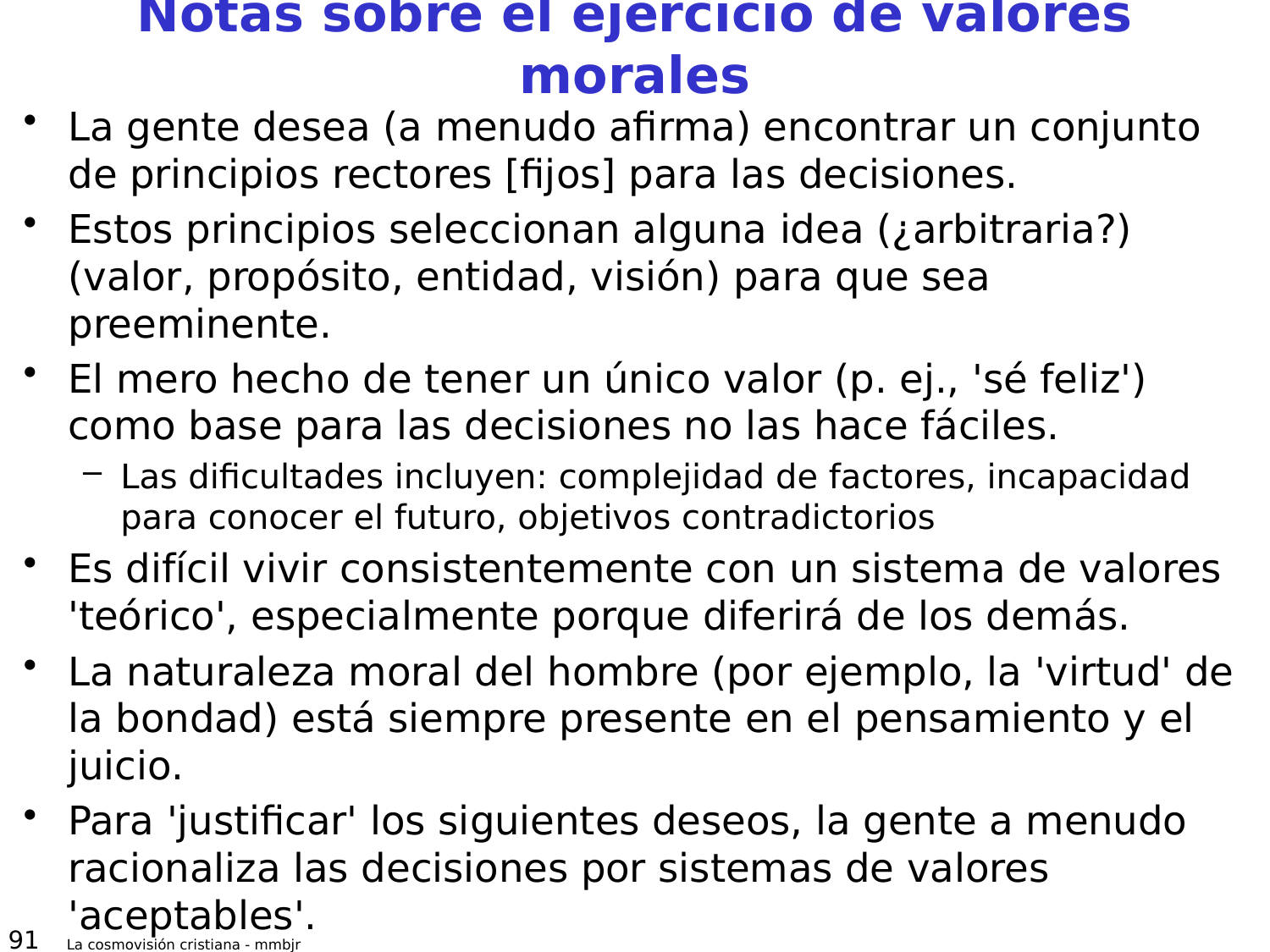

# Notas sobre el ejercicio de valores morales
La gente desea (a menudo afirma) encontrar un conjunto de principios rectores [fijos] para las decisiones.
Estos principios seleccionan alguna idea (¿arbitraria?) (valor, propósito, entidad, visión) para que sea preeminente.
El mero hecho de tener un único valor (p. ej., 'sé feliz') como base para las decisiones no las hace fáciles.
Las dificultades incluyen: complejidad de factores, incapacidad para conocer el futuro, objetivos contradictorios
Es difícil vivir consistentemente con un sistema de valores 'teórico', especialmente porque diferirá de los demás.
La naturaleza moral del hombre (por ejemplo, la 'virtud' de la bondad) está siempre presente en el pensamiento y el juicio.
Para 'justificar' los siguientes deseos, la gente a menudo racionaliza las decisiones por sistemas de valores 'aceptables'.
91
La cosmovisión cristiana - mmbjr